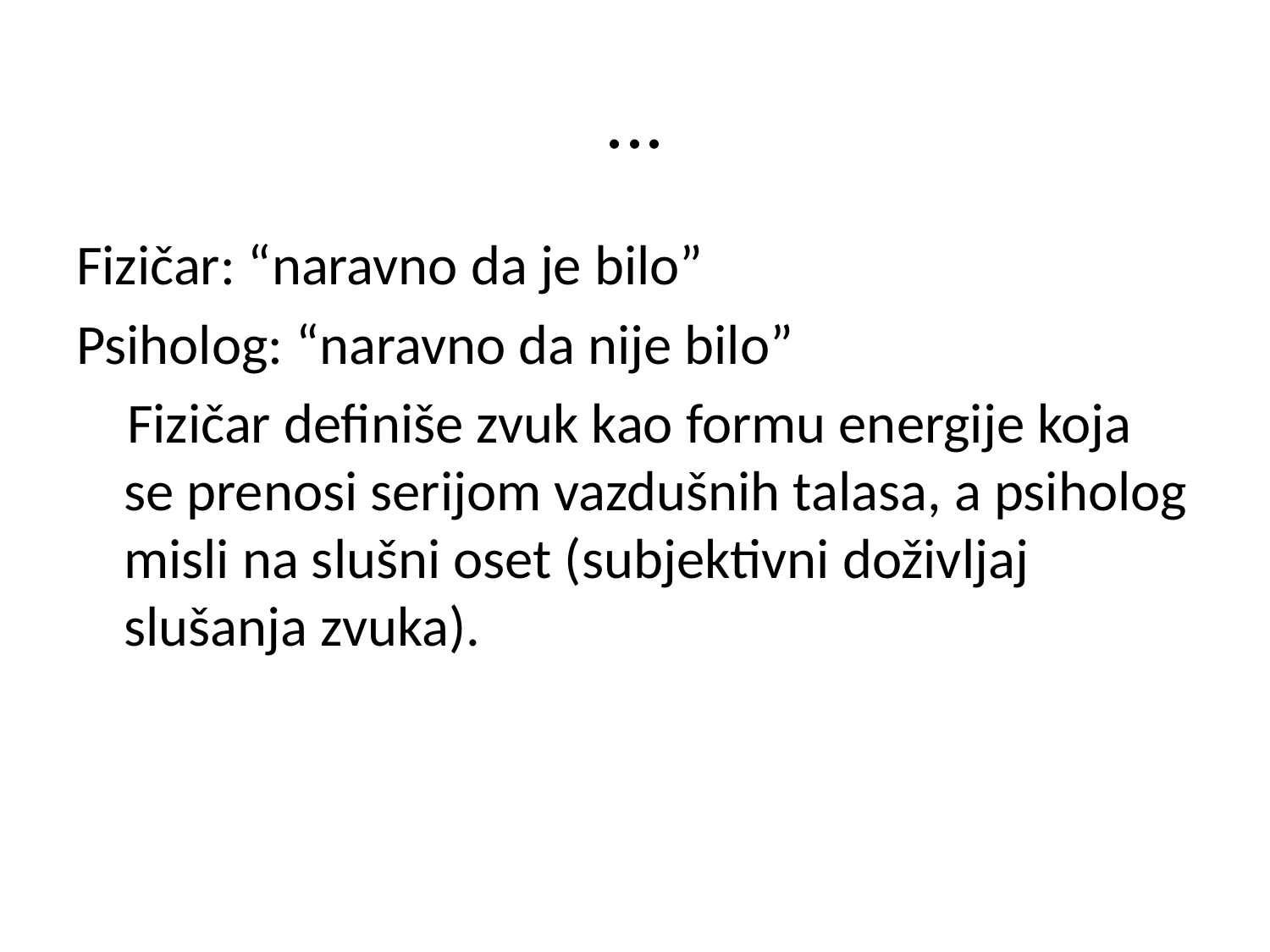

# ...
Fizičar: “naravno da je bilo”
Psiholog: “naravno da nije bilo”
    Fizičar definiše zvuk kao formu energije koja se prenosi serijom vazdušnih talasa, a psiholog misli na slušni oset (subjektivni doživljaj slušanja zvuka).